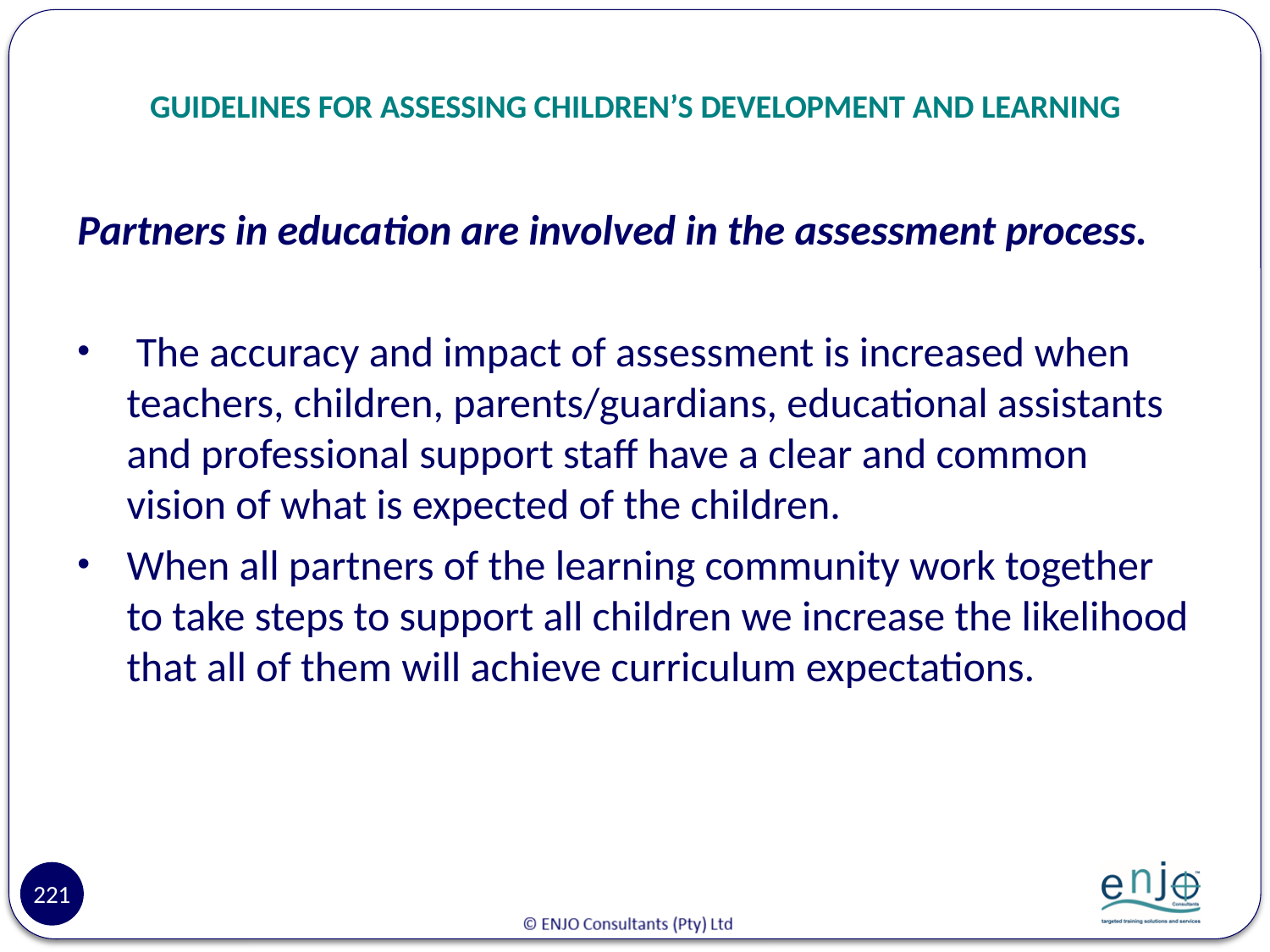

# GUIDELINES FOR ASSESSING CHILDREN’S DEVELOPMENT AND LEARNING
Partners in education are involved in the assessment process.

 The accuracy and impact of assessment is increased when teachers, children, parents/guardians, educational assistants and professional support staff have a clear and common vision of what is expected of the children.
When all partners of the learning community work together to take steps to support all children we increase the likelihood that all of them will achieve curriculum expectations.

221